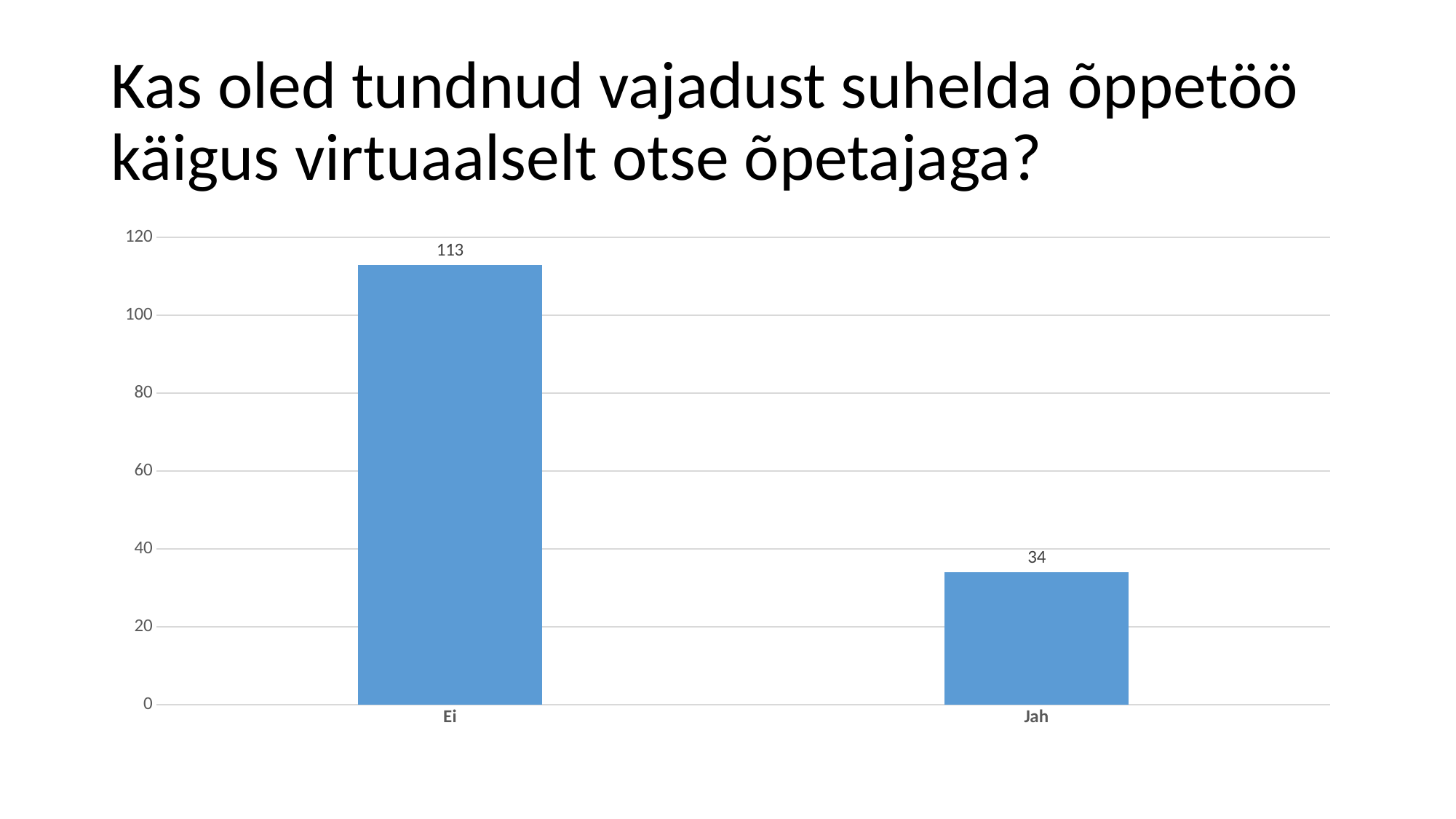

# Kas oled tundnud vajadust suhelda õppetöö käigus virtuaalselt otse õpetajaga?

### Chart

| Category | Sari 1 |
|---|---|
| Ei | 113.0 |
| Jah | 34.0 |